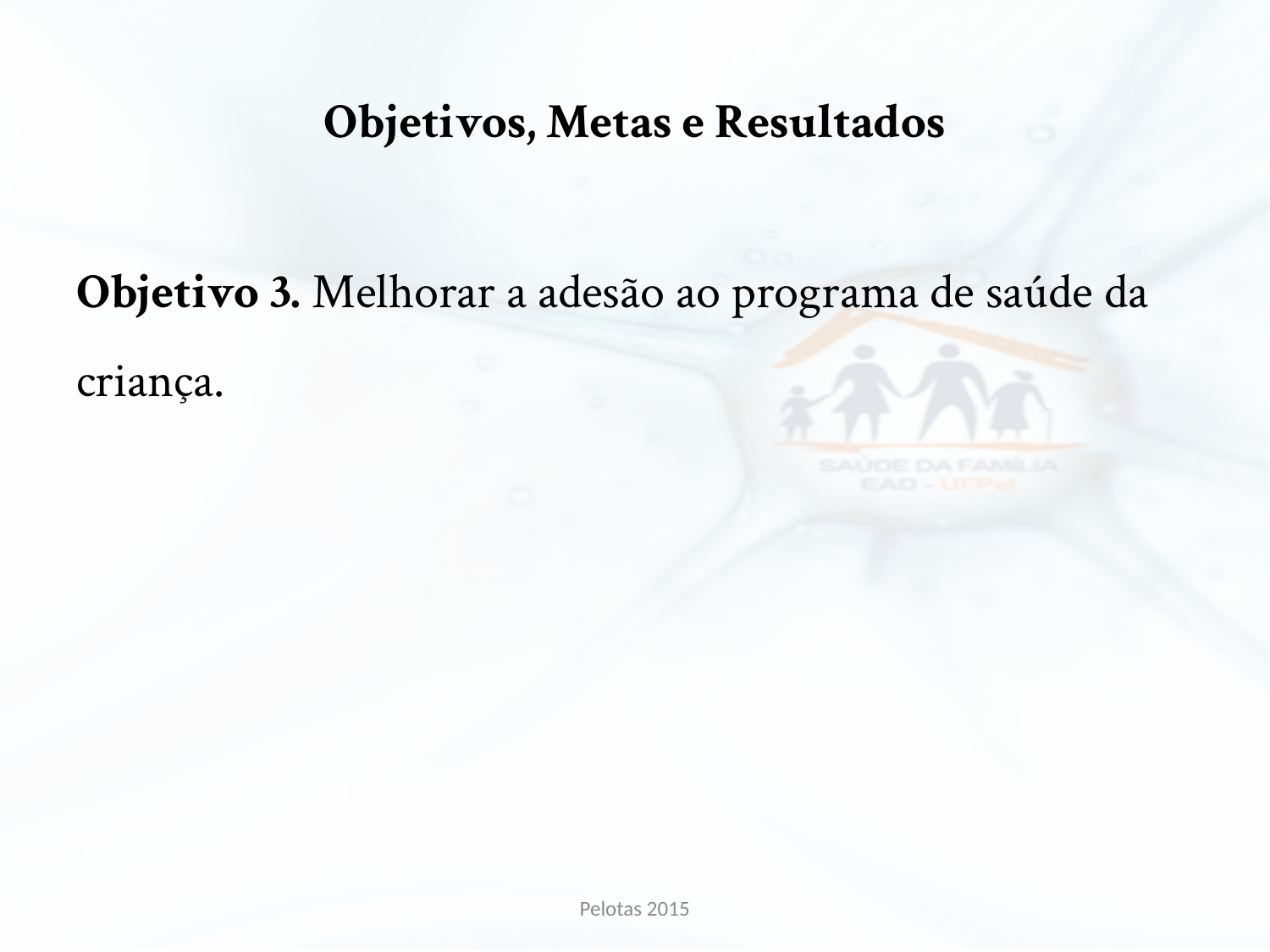

# Objetivos, Metas e Resultados
Objetivo 3. Melhorar a adesão ao programa de saúde da criança.
Pelotas 2015